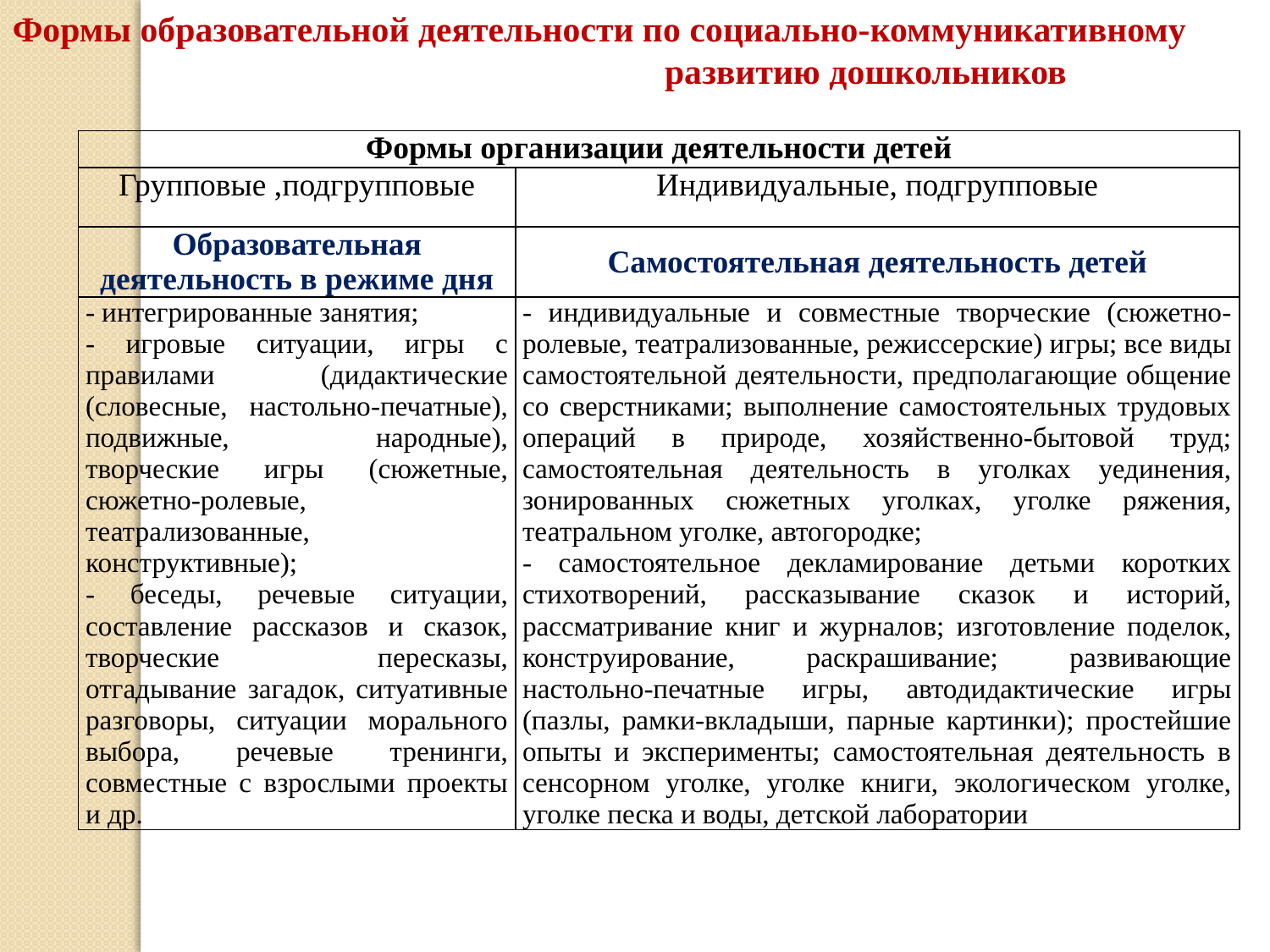

Формы образовательной деятельности по социально-коммуникативному                                                             развитию дошкольников
| Формы организации деятельности детей |  |
| --- | --- |
| Групповые ,подгрупповые | Индивидуальные, подгрупповые |
| Образовательная деятельность в режиме дня | Самостоятельная деятельность детей |
| - интегрированные занятия; - игровые ситуации, игры с правилами (дидактические (словесные, настольно-печатные), подвижные, народные), творческие игры (сюжетные, сюжетно-ролевые, театрализованные, конструктивные); - беседы, речевые ситуации, составление рассказов и сказок, творческие пересказы, отгадывание загадок, ситуативные разговоры, ситуации морального выбора, речевые тренинги, совместные с взрослыми проекты и др. | - индивидуальные и совместные творческие (сюжетно-ролевые, театрализованные, режиссерские) игры; все виды самостоятельной деятельности, предполагающие общение со сверстниками; выполнение самостоятельных трудовых операций в природе, хозяйственно-бытовой труд; самостоятельная деятельность в уголках уединения, зонированных сюжетных уголках, уголке ряжения, театральном уголке, автогородке; - самостоятельное декламирование детьми коротких стихотворений, рассказывание сказок и историй, рассматривание книг и журналов; изготовление поделок, конструирование, раскрашивание; развивающие настольно-печатные игры, автодидактические игры (пазлы, рамки-вкладыши, парные картинки); простейшие опыты и эксперименты; самостоятельная деятельность в сенсорном уголке, уголке книги, экологическом уголке, уголке песка и воды, детской лаборатории |